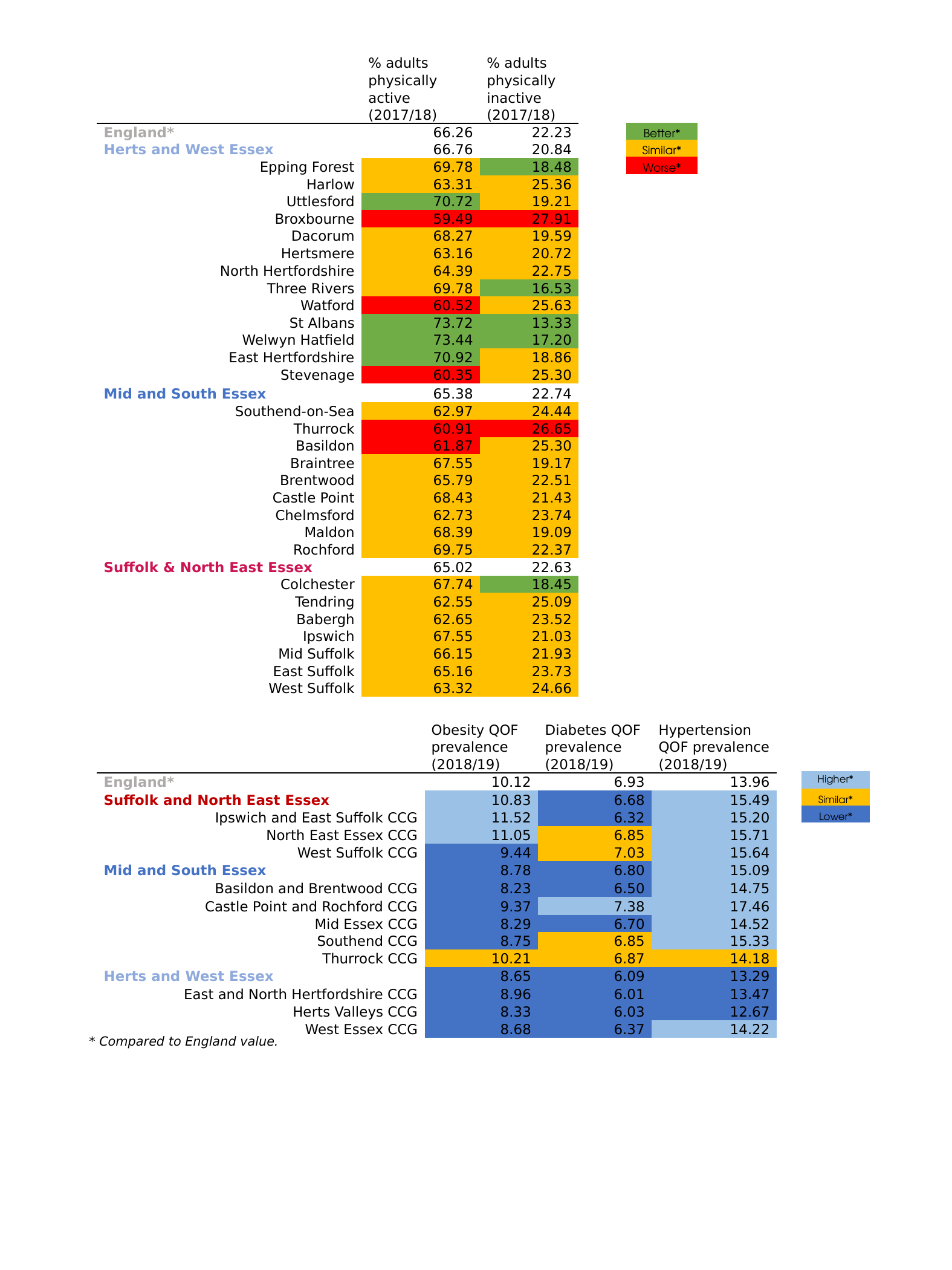

|  | % adults physically active (2017/18) | % adults physically inactive (2017/18) |
| --- | --- | --- |
| England\* | 66.26 | 22.23 |
| Herts and West Essex | 66.76 | 20.84 |
| Epping Forest | 69.78 | 18.48 |
| Harlow | 63.31 | 25.36 |
| Uttlesford | 70.72 | 19.21 |
| Broxbourne | 59.49 | 27.91 |
| Dacorum | 68.27 | 19.59 |
| Hertsmere | 63.16 | 20.72 |
| North Hertfordshire | 64.39 | 22.75 |
| Three Rivers | 69.78 | 16.53 |
| Watford | 60.52 | 25.63 |
| St Albans | 73.72 | 13.33 |
| Welwyn Hatfield | 73.44 | 17.20 |
| East Hertfordshire | 70.92 | 18.86 |
| Stevenage | 60.35 | 25.30 |
| Mid and South Essex | 65.38 | 22.74 |
| Southend-on-Sea | 62.97 | 24.44 |
| Thurrock | 60.91 | 26.65 |
| Basildon | 61.87 | 25.30 |
| Braintree | 67.55 | 19.17 |
| Brentwood | 65.79 | 22.51 |
| Castle Point | 68.43 | 21.43 |
| Chelmsford | 62.73 | 23.74 |
| Maldon | 68.39 | 19.09 |
| Rochford | 69.75 | 22.37 |
| Suffolk & North East Essex | 65.02 | 22.63 |
| Colchester | 67.74 | 18.45 |
| Tendring | 62.55 | 25.09 |
| Babergh | 62.65 | 23.52 |
| Ipswich | 67.55 | 21.03 |
| Mid Suffolk | 66.15 | 21.93 |
| East Suffolk | 65.16 | 23.73 |
| West Suffolk | 63.32 | 24.66 |
| Better\* |
| --- |
| Similar\* |
| Worse\* |
|  | Obesity QOF prevalence (2018/19) | Diabetes QOF prevalence (2018/19) | Hypertension QOF prevalence (2018/19) |
| --- | --- | --- | --- |
| England\* | 10.12 | 6.93 | 13.96 |
| Suffolk and North East Essex | 10.83 | 6.68 | 15.49 |
| Ipswich and East Suffolk CCG | 11.52 | 6.32 | 15.20 |
| North East Essex CCG | 11.05 | 6.85 | 15.71 |
| West Suffolk CCG | 9.44 | 7.03 | 15.64 |
| Mid and South Essex | 8.78 | 6.80 | 15.09 |
| Basildon and Brentwood CCG | 8.23 | 6.50 | 14.75 |
| Castle Point and Rochford CCG | 9.37 | 7.38 | 17.46 |
| Mid Essex CCG | 8.29 | 6.70 | 14.52 |
| Southend CCG | 8.75 | 6.85 | 15.33 |
| Thurrock CCG | 10.21 | 6.87 | 14.18 |
| Herts and West Essex | 8.65 | 6.09 | 13.29 |
| East and North Hertfordshire CCG | 8.96 | 6.01 | 13.47 |
| Herts Valleys CCG | 8.33 | 6.03 | 12.67 |
| West Essex CCG | 8.68 | 6.37 | 14.22 |
| Higher\* |
| --- |
| Similar\* |
| Lower\* |
* Compared to England value.